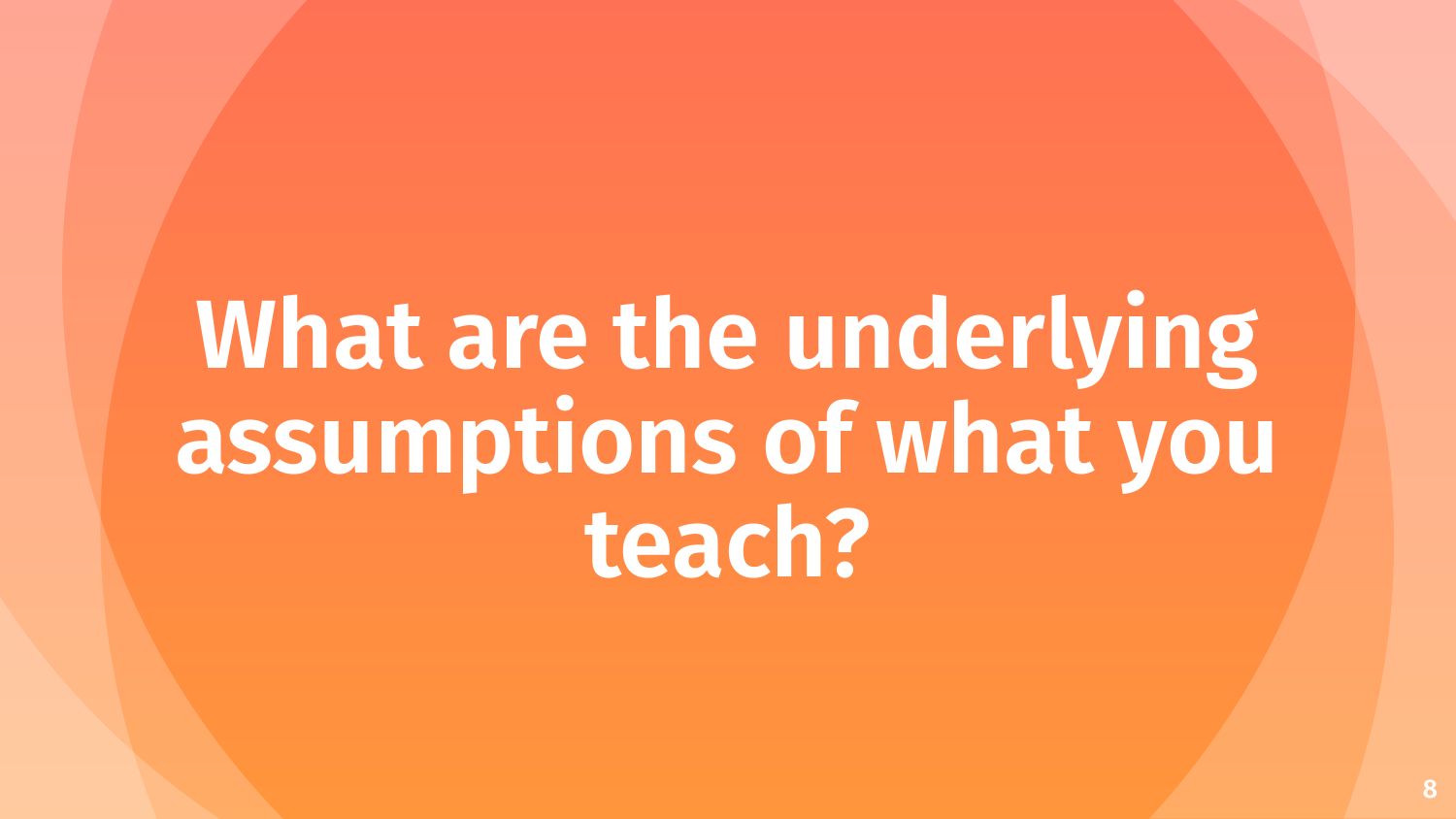

What are the underlying assumptions of what you teach?
8